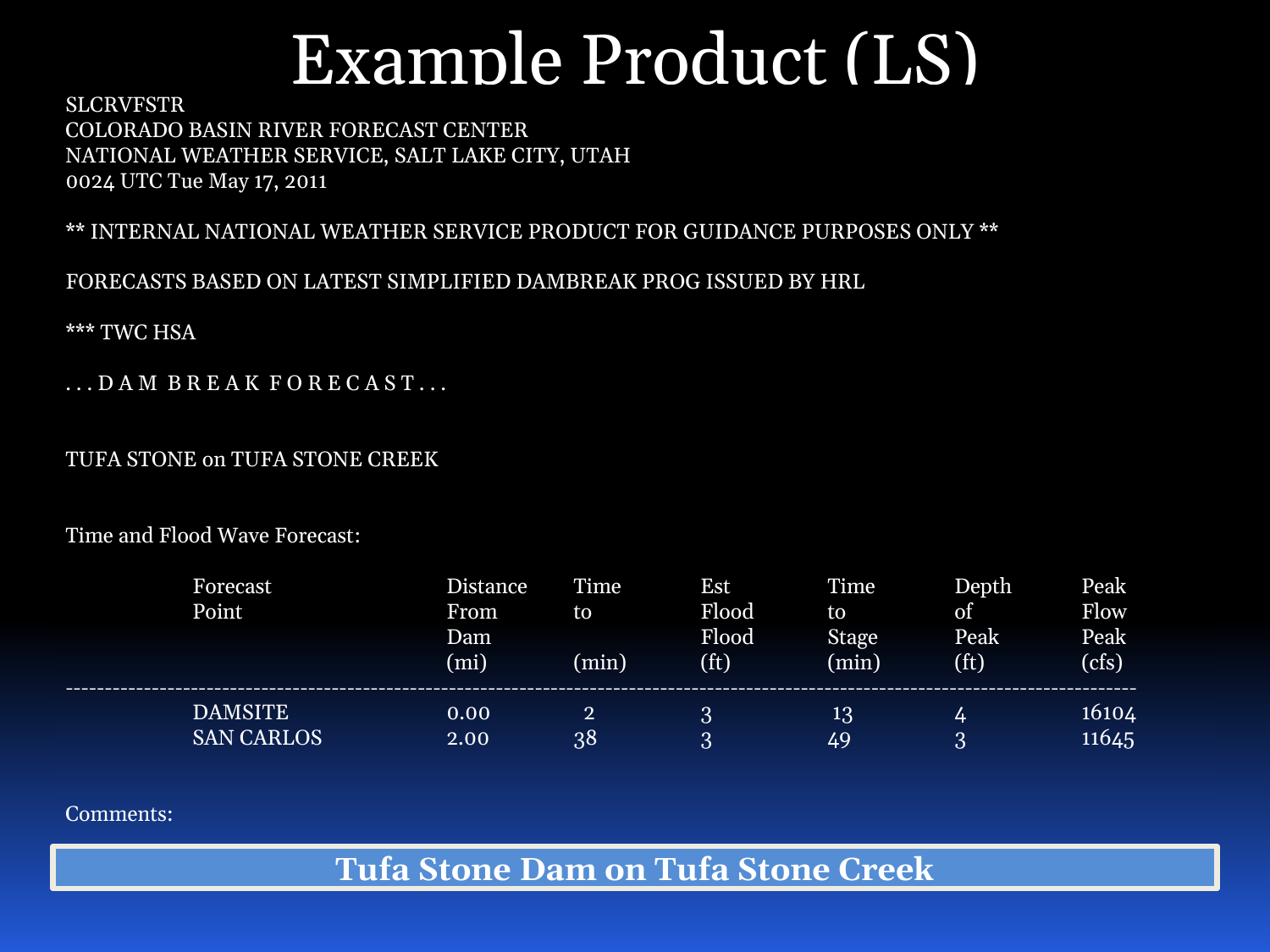

Example Product (LS)
SLCRVFSTR
COLORADO BASIN RIVER FORECAST CENTER
NATIONAL WEATHER SERVICE, SALT LAKE CITY, UTAH
0024 UTC Tue May 17, 2011

** INTERNAL NATIONAL WEATHER SERVICE PRODUCT FOR GUIDANCE PURPOSES ONLY **

FORECASTS BASED ON LATEST SIMPLIFIED DAMBREAK PROG ISSUED BY HRL

*** TWC HSA

. . . D A M  B R E A K  F O R E C A S T . . .

TUFA STONE on TUFA STONE CREEK

Time and Flood Wave Forecast:

            	Forecast  		Distance      	Time       	Est      	Time     	Depth      	Peak
               	Point      		From        	to     	Flood        	to        	of      	Flow
                           		Dam  		Flood     	Stage      	Peak      	Peak
                          		(mi)     	(min)      	(ft)     	(min)      	(ft)     	(cfs)
-----------------------------------------------------------------------------------------------------------------------------------------
             	DAMSITE      	0.00         	  2         	3         	 13         	4    	16104
          	SAN CARLOS      	2.00        	38         	3        	49         	3    	11645

Comments:
Tufa Stone Dam on Tufa Stone Creek